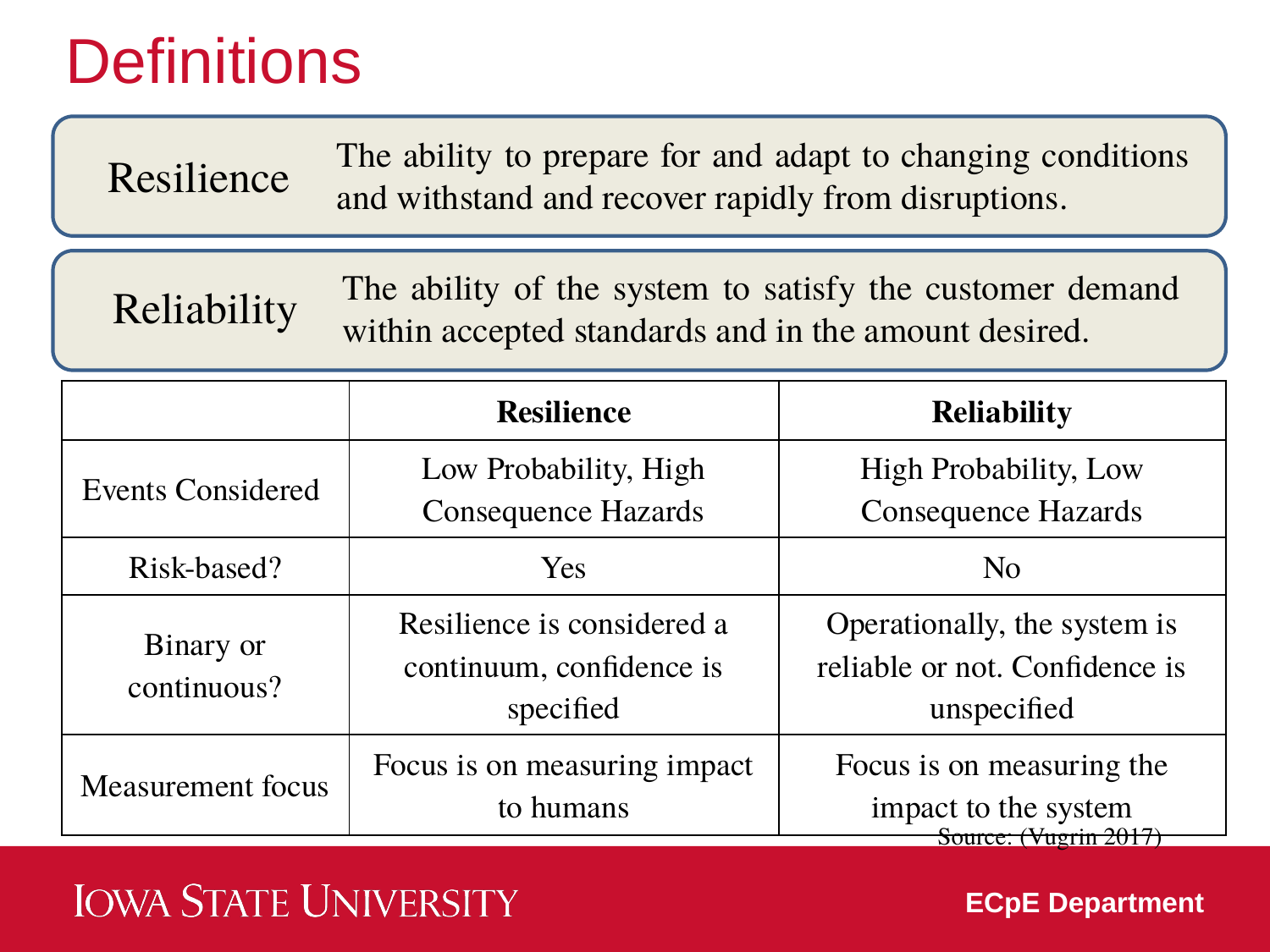

# Definitions

The ability to prepare for and adapt to changing conditions and withstand and recover rapidly from disruptions.

Resilience

The ability of the system to satisfy the customer demand within accepted standards and in the amount desired.
Reliability
|  | Resilience | Reliability |
| --- | --- | --- |
| Events Considered | Low Probability, High Consequence Hazards | High Probability, Low Consequence Hazards |
| Risk-based? | Yes | No |
| Binary or continuous? | Resilience is considered a continuum, confidence is specified | Operationally, the system is reliable or not. Confidence is unspecified |
| Measurement focus | Focus is on measuring impact to humans | Focus is on measuring the impact to the system |
5
Source: (Vugrin 2017)
ECpE Department